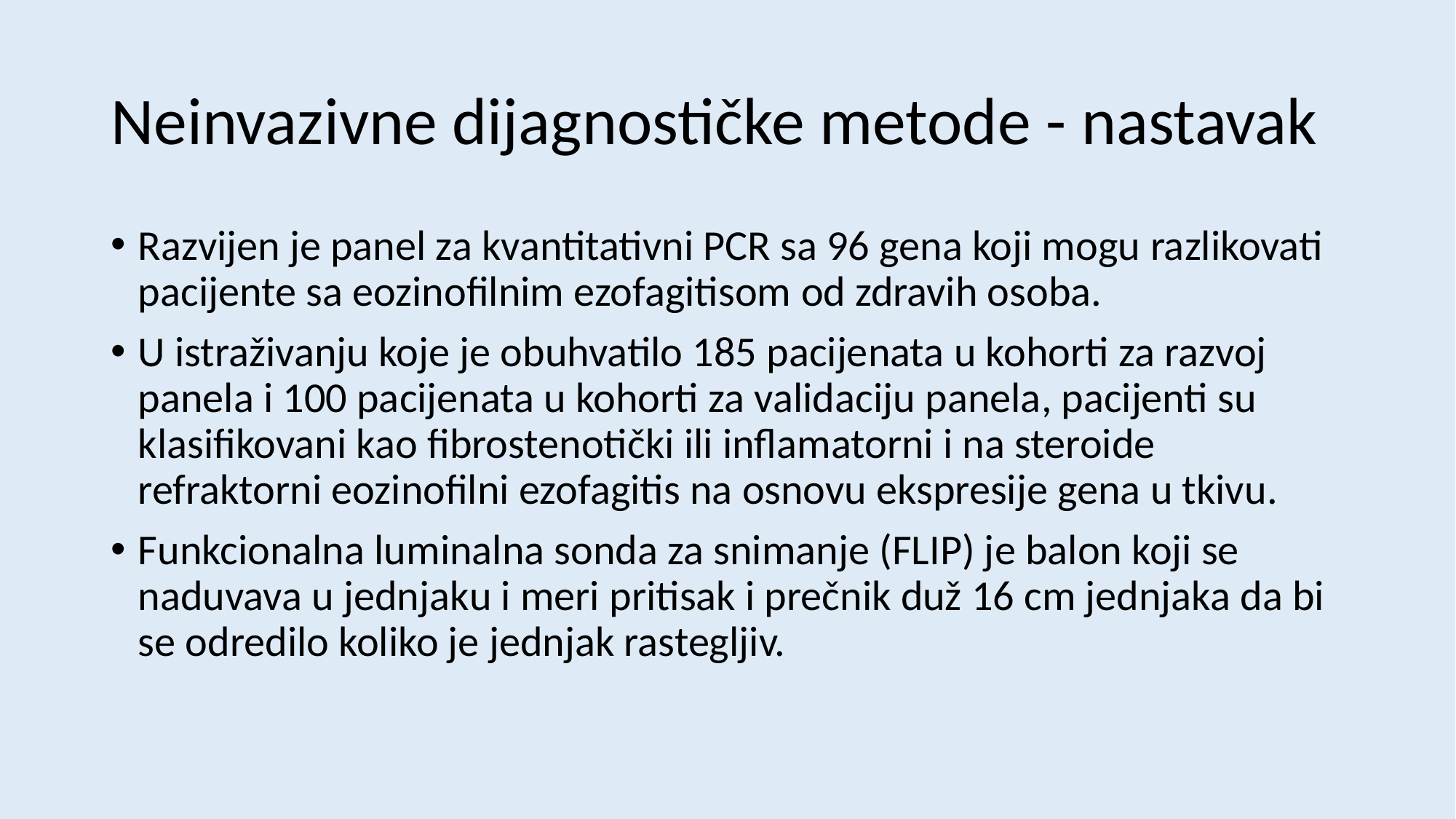

# Neinvazivne dijagnostičke metode - nastavak
Razvijen je panel za kvantitativni PCR sa 96 gena koji mogu razlikovati pacijente sa eozinofilnim ezofagitisom od zdravih osoba.
U istraživanju koje je obuhvatilo 185 pacijenata u kohorti za razvoj panela i 100 pacijenata u kohorti za validaciju panela, pacijenti su klasifikovani kao fibrostenotički ili inflamatorni i na steroide refraktorni eozinofilni ezofagitis na osnovu ekspresije gena u tkivu.
Funkcionalna luminalna sonda za snimanje (FLIP) je balon koji se naduvava u jednjaku i meri pritisak i prečnik duž 16 cm jednjaka da bi se odredilo koliko je jednjak rastegljiv.